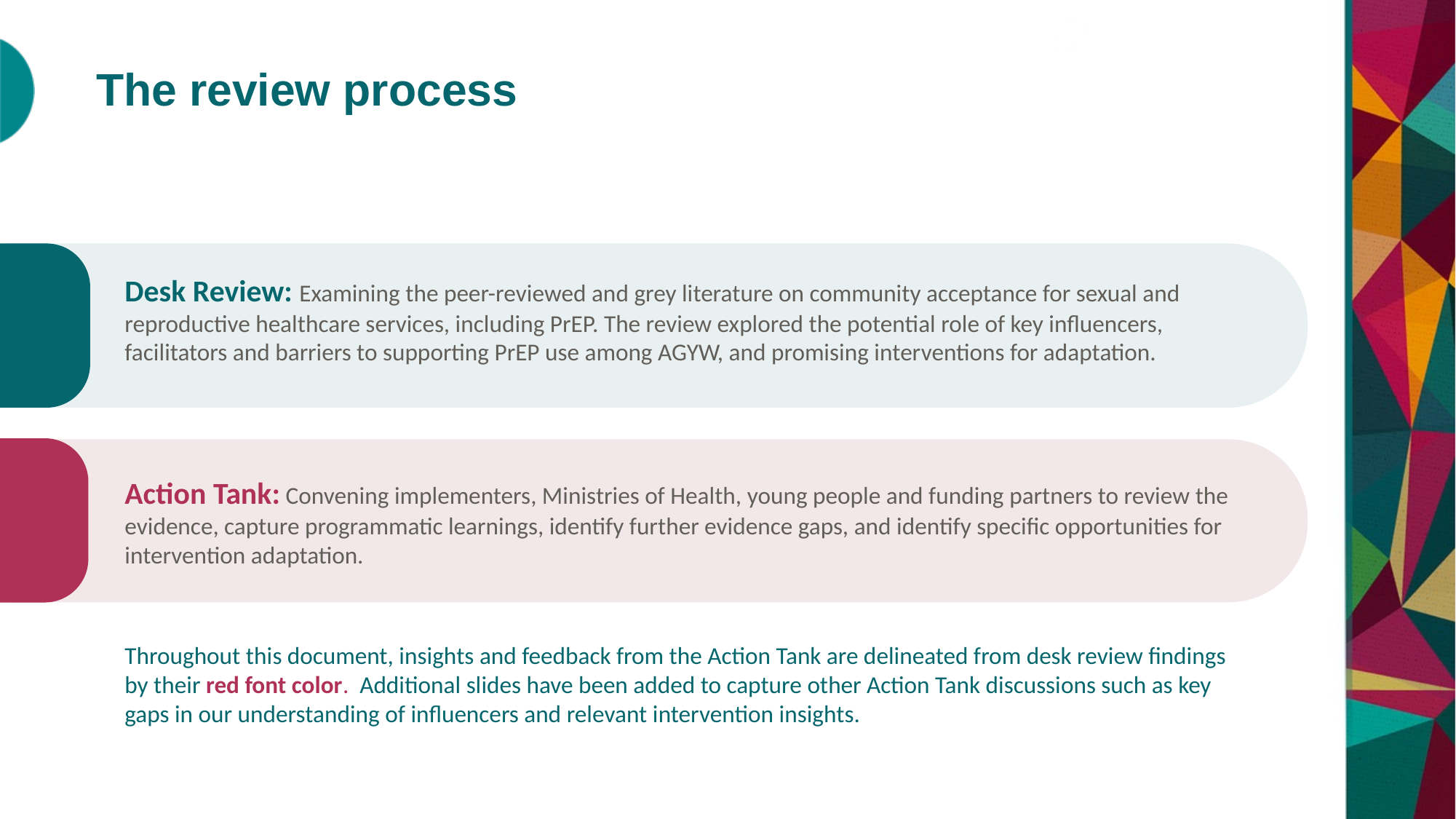

# The review process

Desk Review: Examining the peer-reviewed and grey literature on community acceptance for sexual and reproductive healthcare services, including PrEP. The review explored the potential role of key influencers, facilitators and barriers to supporting PrEP use among AGYW, and promising interventions for adaptation.
Action Tank: Convening implementers, Ministries of Health, young people and funding partners to review the evidence, capture programmatic learnings, identify further evidence gaps, and identify specific opportunities for intervention adaptation.

Throughout this document, insights and feedback from the Action Tank are delineated from desk review findings by their red font color.  Additional slides have been added to capture other Action Tank discussions such as key gaps in our understanding of influencers and relevant intervention insights.